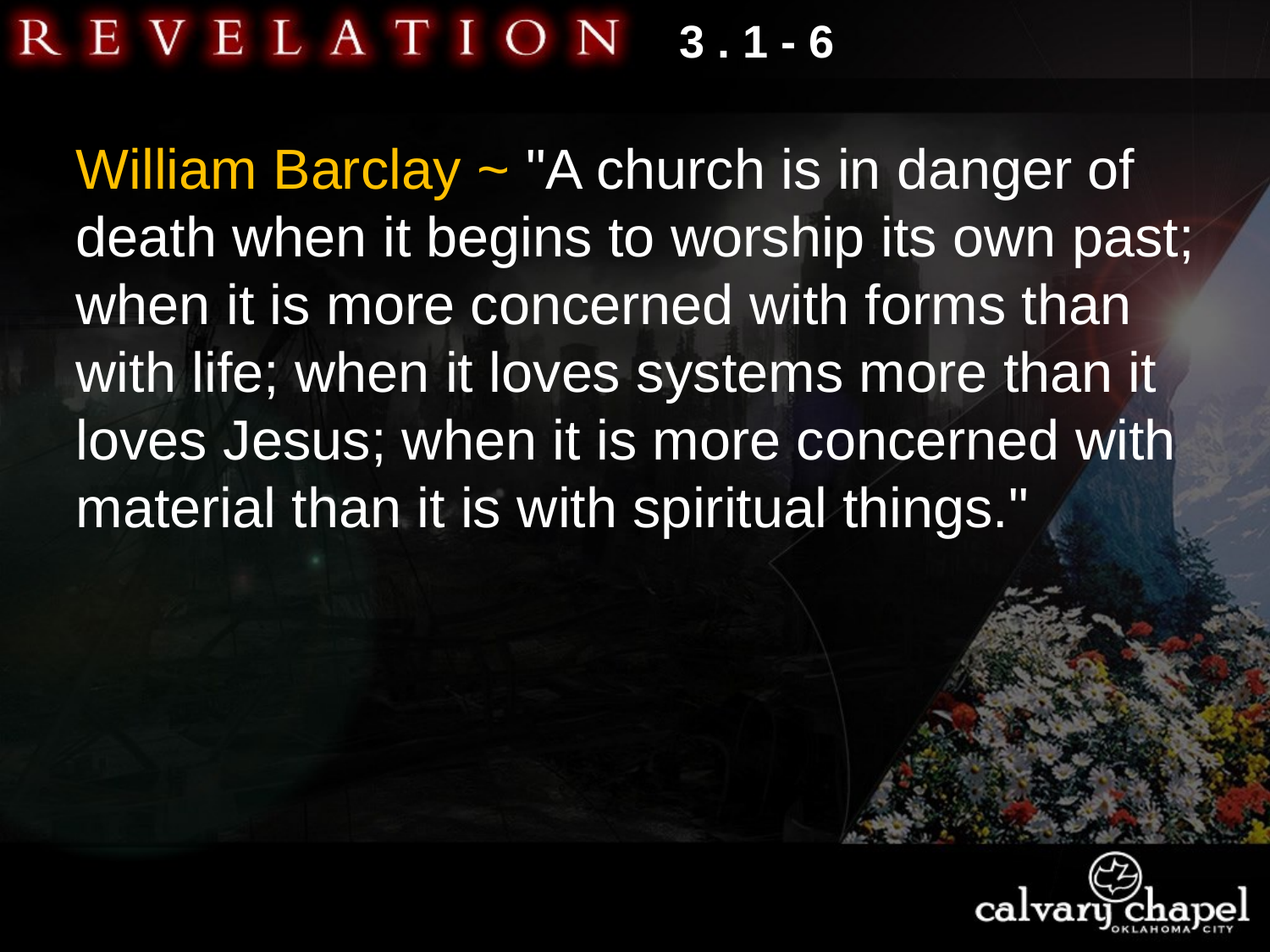

3 . 1 - 6
William Barclay ~ "A church is in danger of death when it begins to worship its own past; when it is more concerned with forms than with life; when it loves systems more than it loves Jesus; when it is more concerned with material than it is with spiritual things."